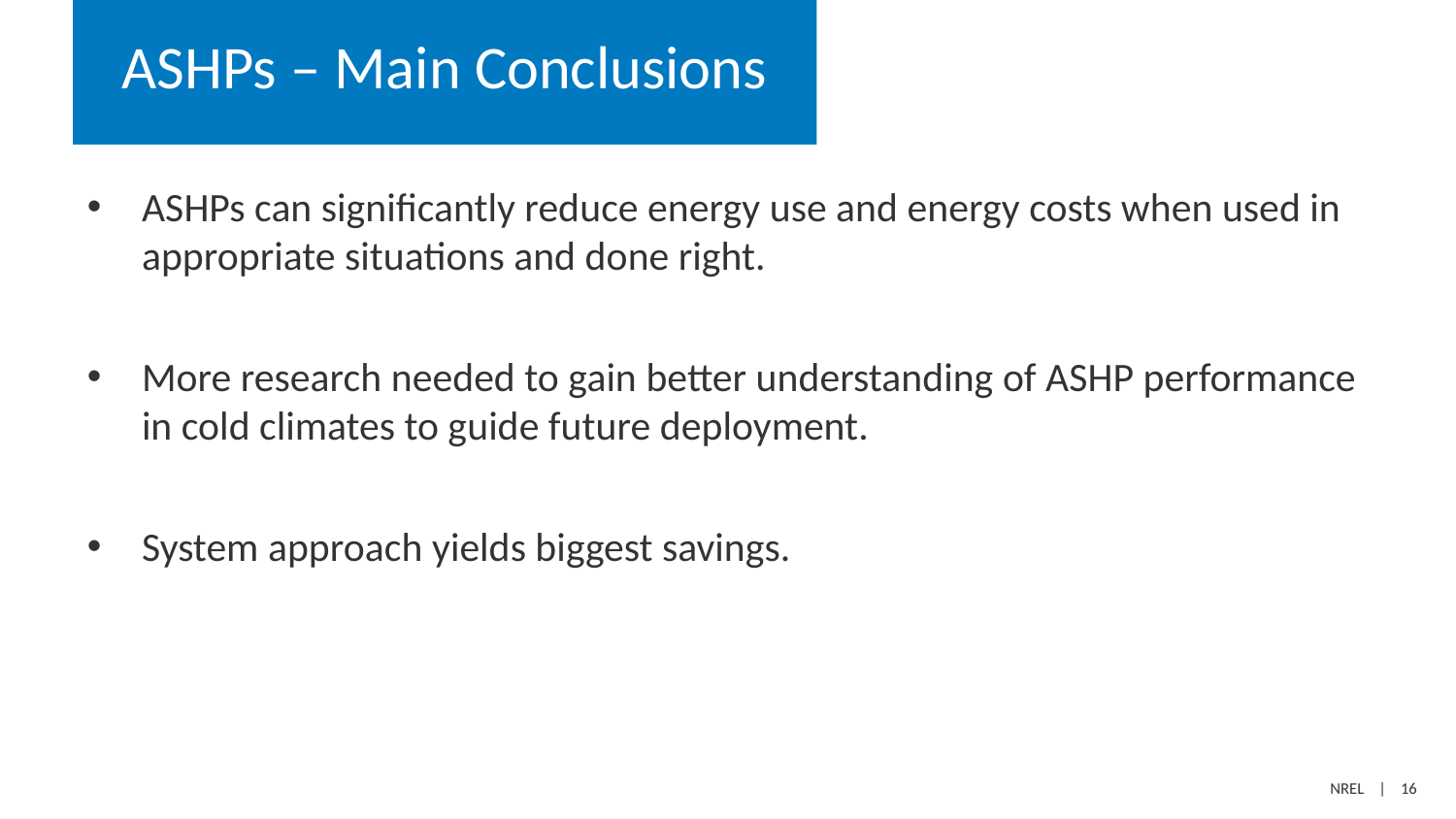

# ASHPs – Main Conclusions
ASHPs can significantly reduce energy use and energy costs when used in appropriate situations and done right.
More research needed to gain better understanding of ASHP performance in cold climates to guide future deployment.
System approach yields biggest savings.